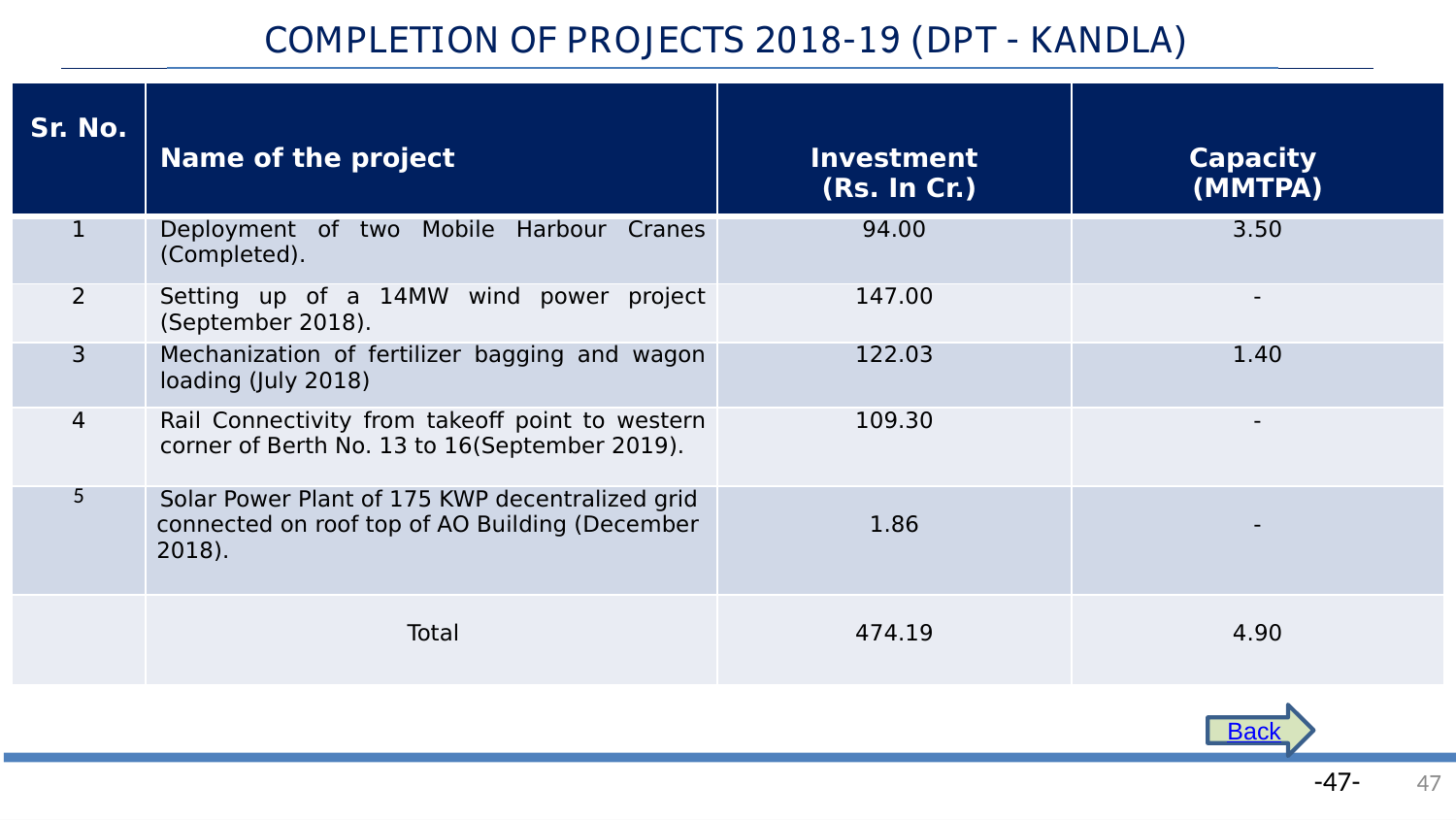

COMPLETION OF PROJECTS 2018-19 (DPT - KANDLA)

| Sr. No. | Name of the project | Investment (Rs. In Cr.) | Capacity (MMTPA) |
| --- | --- | --- | --- |
| 1 | Deployment of two Mobile Harbour Cranes (Completed). | 94.00 | 3.50 |
| 2 | Setting up of a 14MW wind power project (September 2018). | 147.00 | - |
| 3 | Mechanization of fertilizer bagging and wagon loading (July 2018) | 122.03 | 1.40 |
| 4 | Rail Connectivity from takeoff point to western corner of Berth No. 13 to 16(September 2019). | 109.30 | - |
| 5 | Solar Power Plant of 175 KWP decentralized grid connected on roof top of AO Building (December 2018). | 1.86 | - |
|  | Total | 474.19 | 4.90 |
Back
47